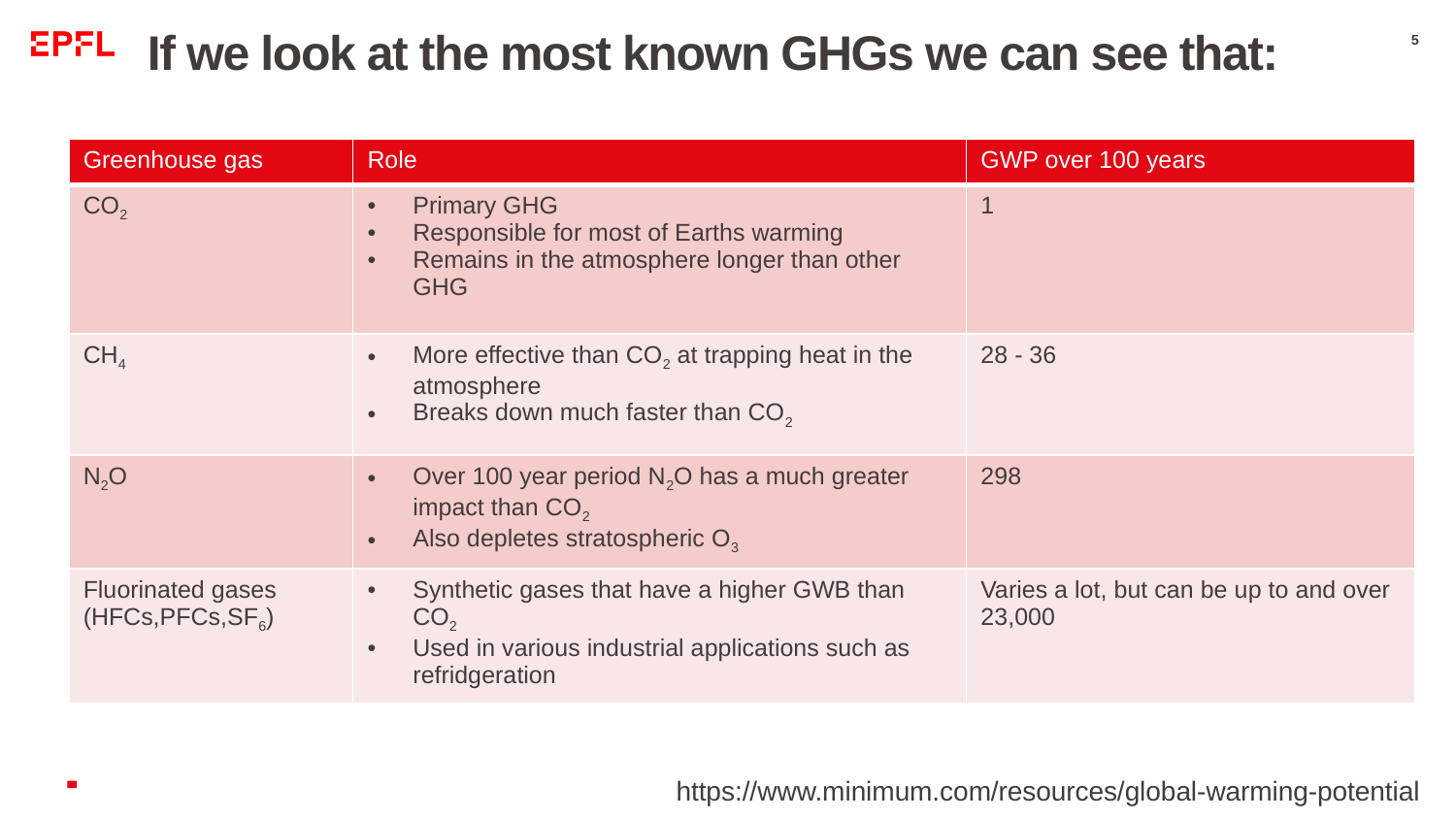

# If we look at the most known GHGs we can see that:
5
| Greenhouse gas | Role | GWP over 100 years |
| --- | --- | --- |
| CO2 | Primary GHG Responsible for most of Earths warming Remains in the atmosphere longer than other GHG | 1 |
| CH4 | More effective than CO2 at trapping heat in the atmosphere Breaks down much faster than CO2 | 28 - 36 |
| N2O | Over 100 year period N2O has a much greater impact than CO2 Also depletes stratospheric O3 | 298 |
| Fluorinated gases (HFCs,PFCs,SF6) | Synthetic gases that have a higher GWB than CO2 Used in various industrial applications such as refridgeration | Varies a lot, but can be up to and over 23,000 |
https://www.minimum.com/resources/global-warming-potential